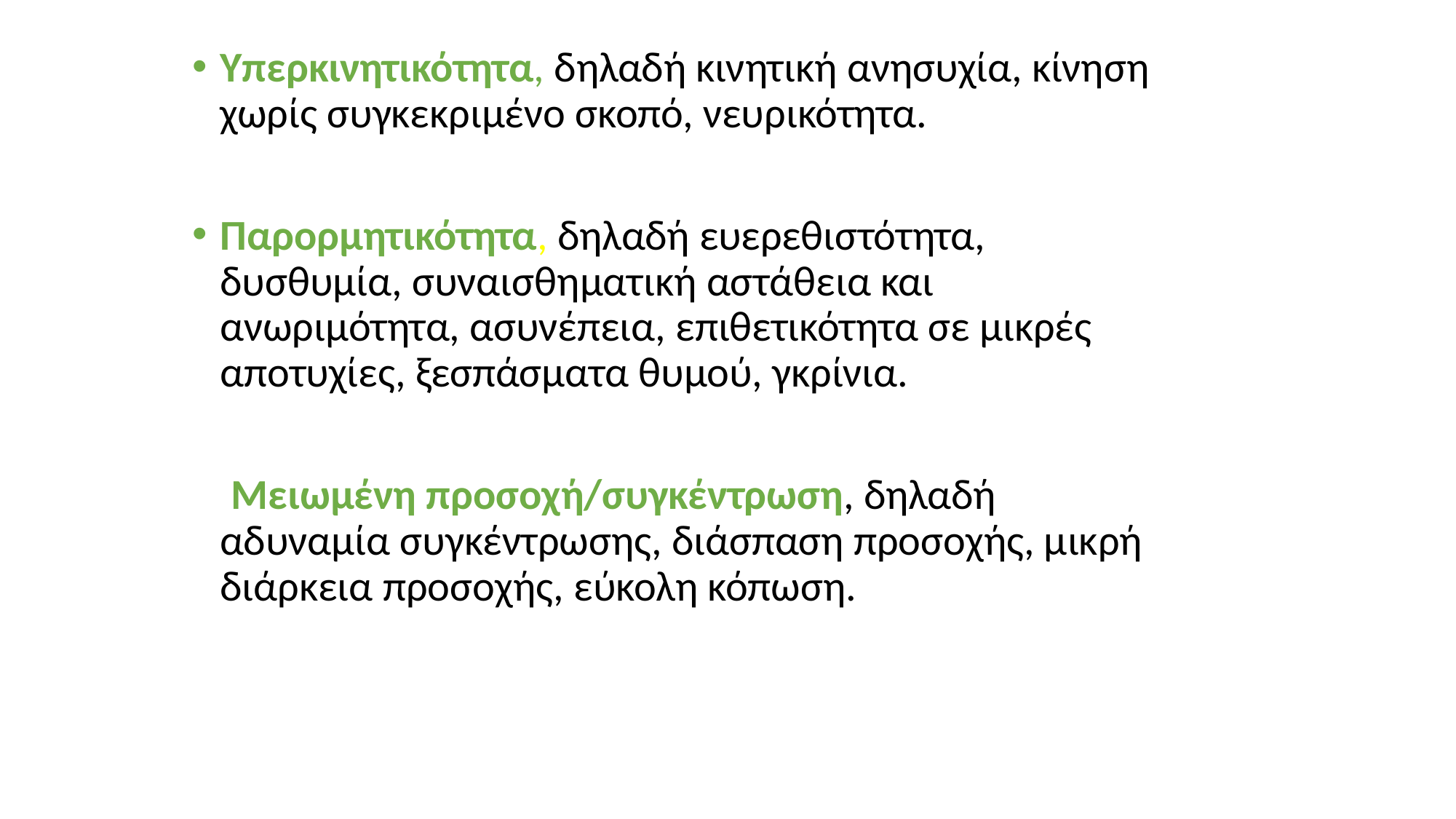

Υπερκινητικότητα, δηλαδή κινητική ανησυχία, κίνηση χωρίς συγκεκριμένο σκοπό, νευρικότητα.

Παρορμητικότητα, δηλαδή ευερεθιστότητα, δυσθυμία, συναισθηματική αστάθεια και ανωριμότητα, ασυνέπεια, επιθετικότητα σε μικρές αποτυχίες, ξεσπάσματα θυμού, γκρίνια.

    Μειωμένη προσοχή/συγκέντρωση, δηλαδή αδυναμία συγκέντρωσης, διάσπαση προσοχής, μικρή διάρκεια προσοχής, εύκολη κόπωση.